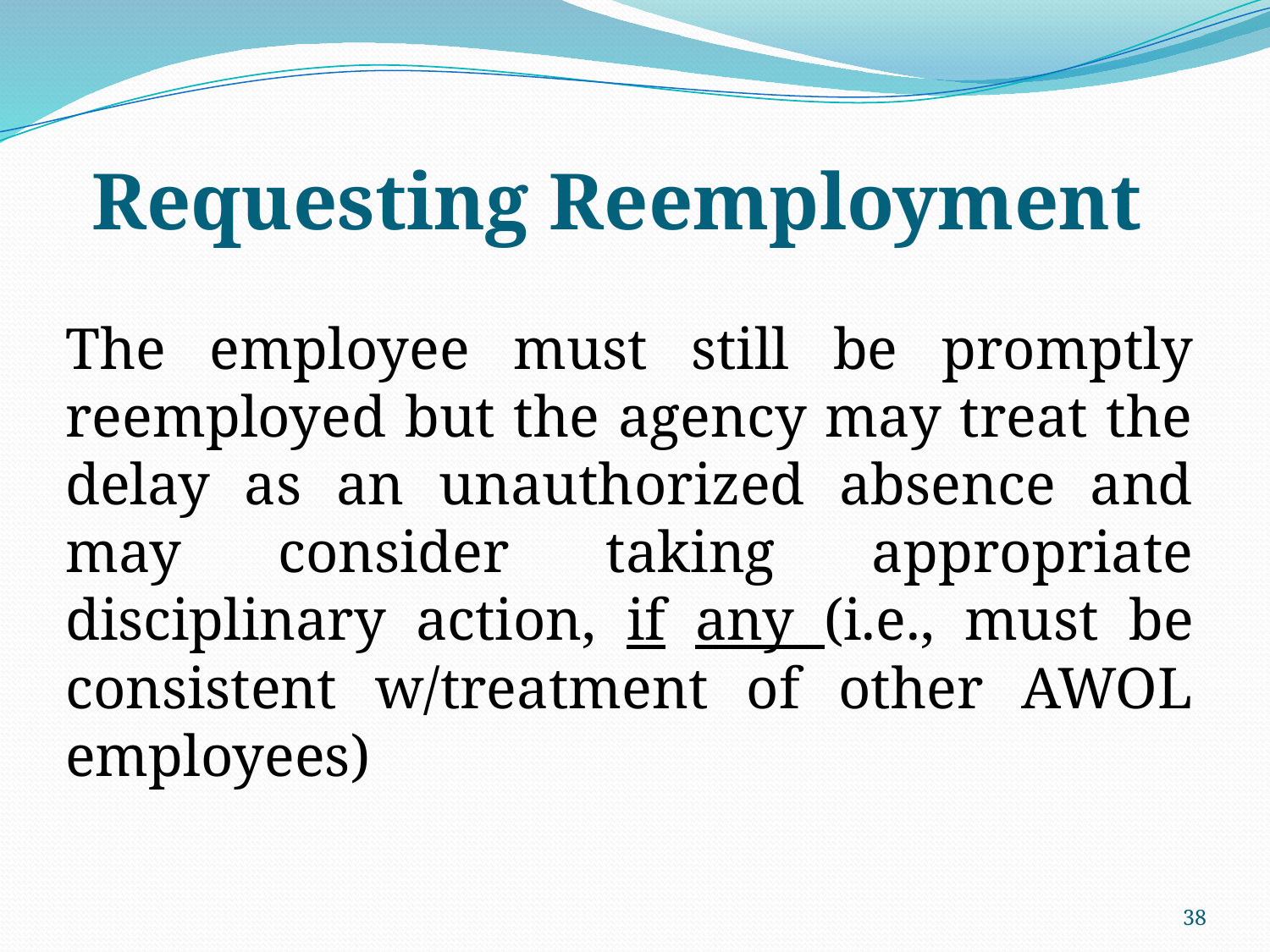

# Requesting Reemployment
The employee must still be promptly reemployed but the agency may treat the delay as an unauthorized absence and may consider taking appropriate disciplinary action, if any (i.e., must be consistent w/treatment of other AWOL employees)

38